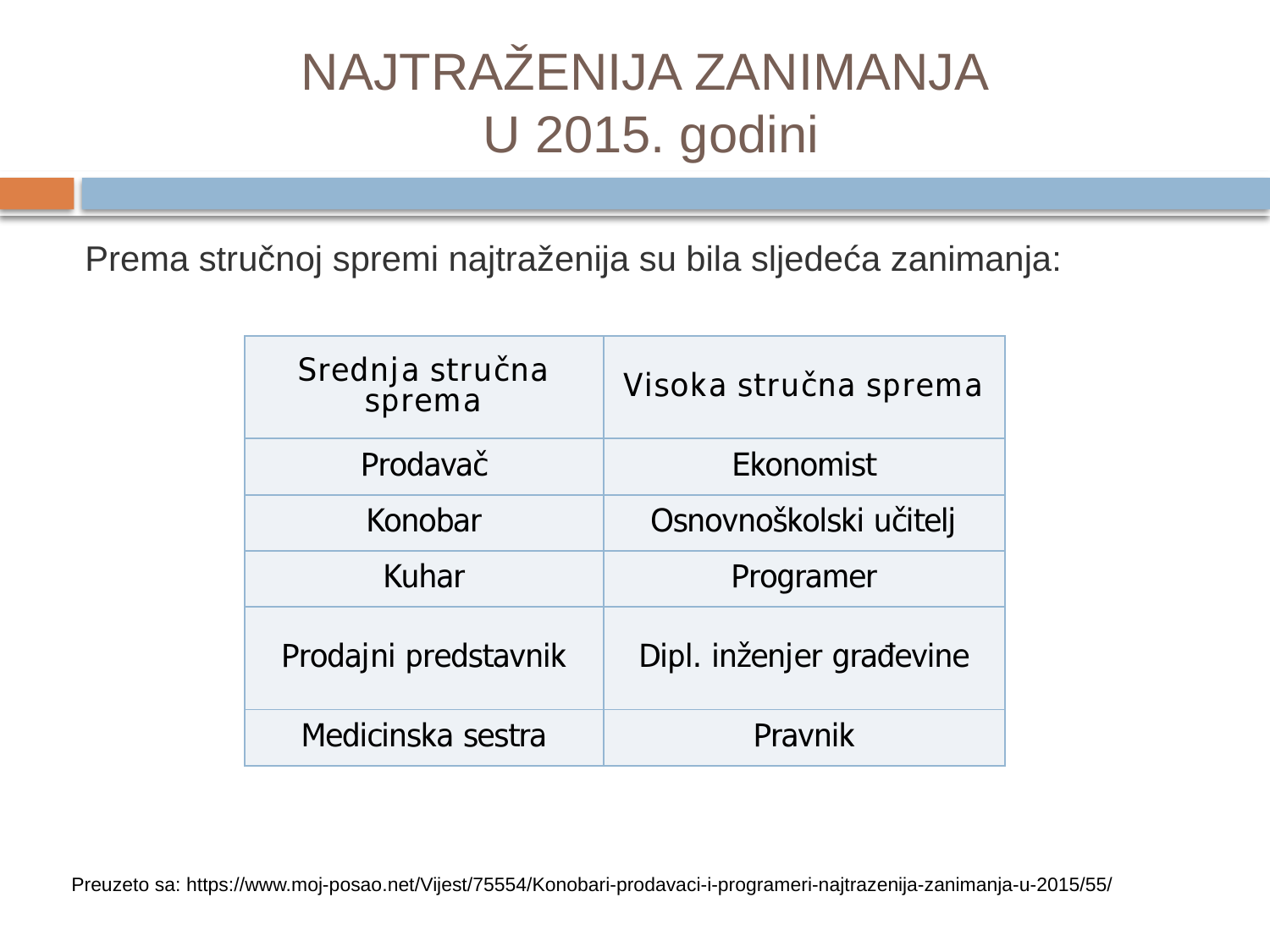

# NAJTRAŽENIJA ZANIMANJA U 2015. godini
Prema stručnoj spremi najtraženija su bila sljedeća zanimanja:
| Srednja stručna sprema | Visoka stručna sprema |
| --- | --- |
| Prodavač | Ekonomist |
| Konobar | Osnovnoškolski učitelj |
| Kuhar | Programer |
| Prodajni predstavnik | Dipl. inženjer građevine |
| Medicinska sestra | Pravnik |
Preuzeto sa: https://www.moj-posao.net/Vijest/75554/Konobari-prodavaci-i-programeri-najtrazenija-zanimanja-u-2015/55/